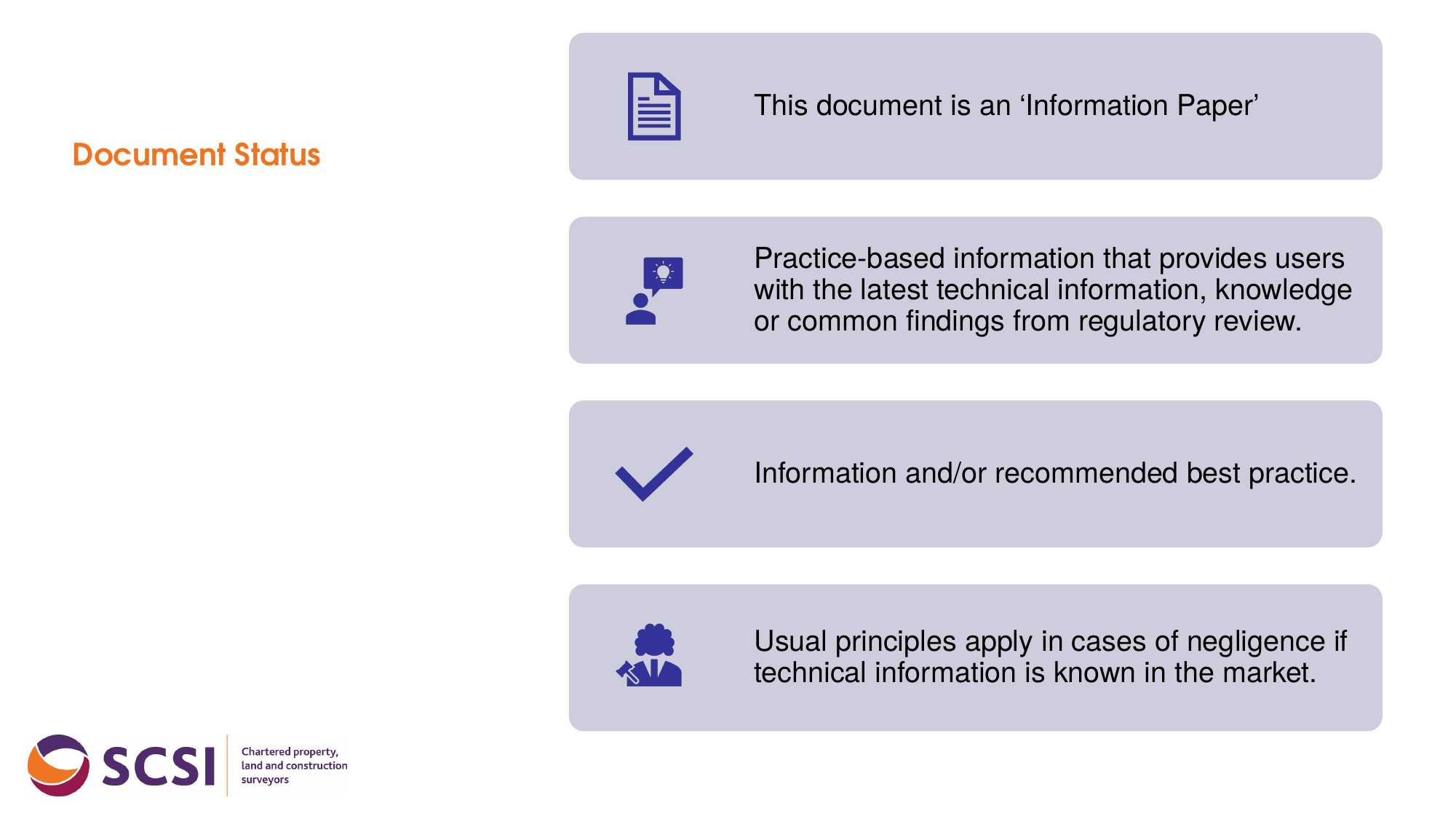

# Document Status
This document is an ‘Information Paper’
Practice-based information that provides users with the latest technical information, knowledge or common findings from regulatory review.
Information and/or recommended best practice.
Usual principles apply in cases of negligence if technical information is known in the market.